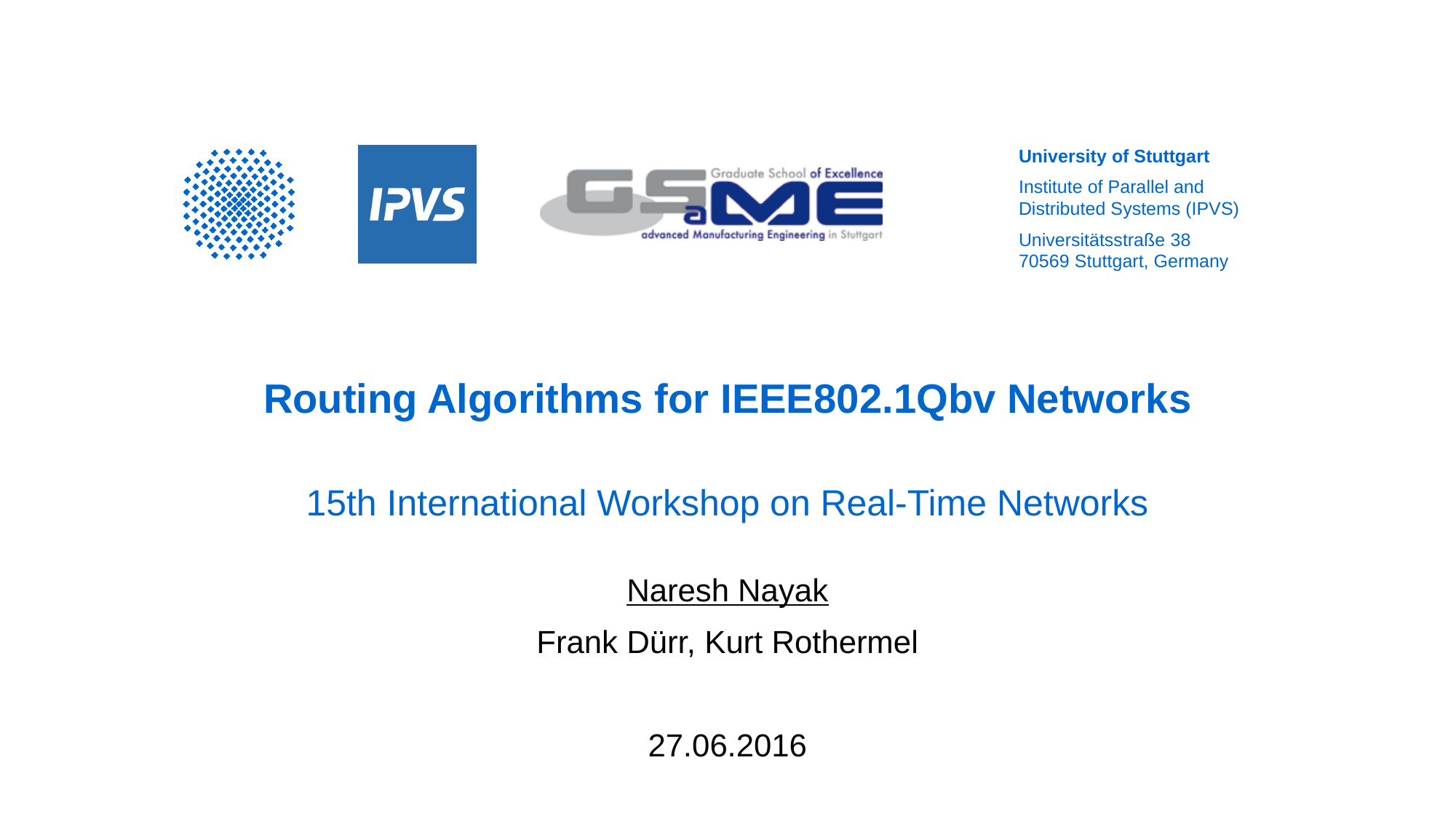

# Routing Algorithms for IEEE802.1Qbv Networks 15th International Workshop on Real-Time Networks
Naresh Nayak
Frank Dürr, Kurt Rothermel

27.06.2016